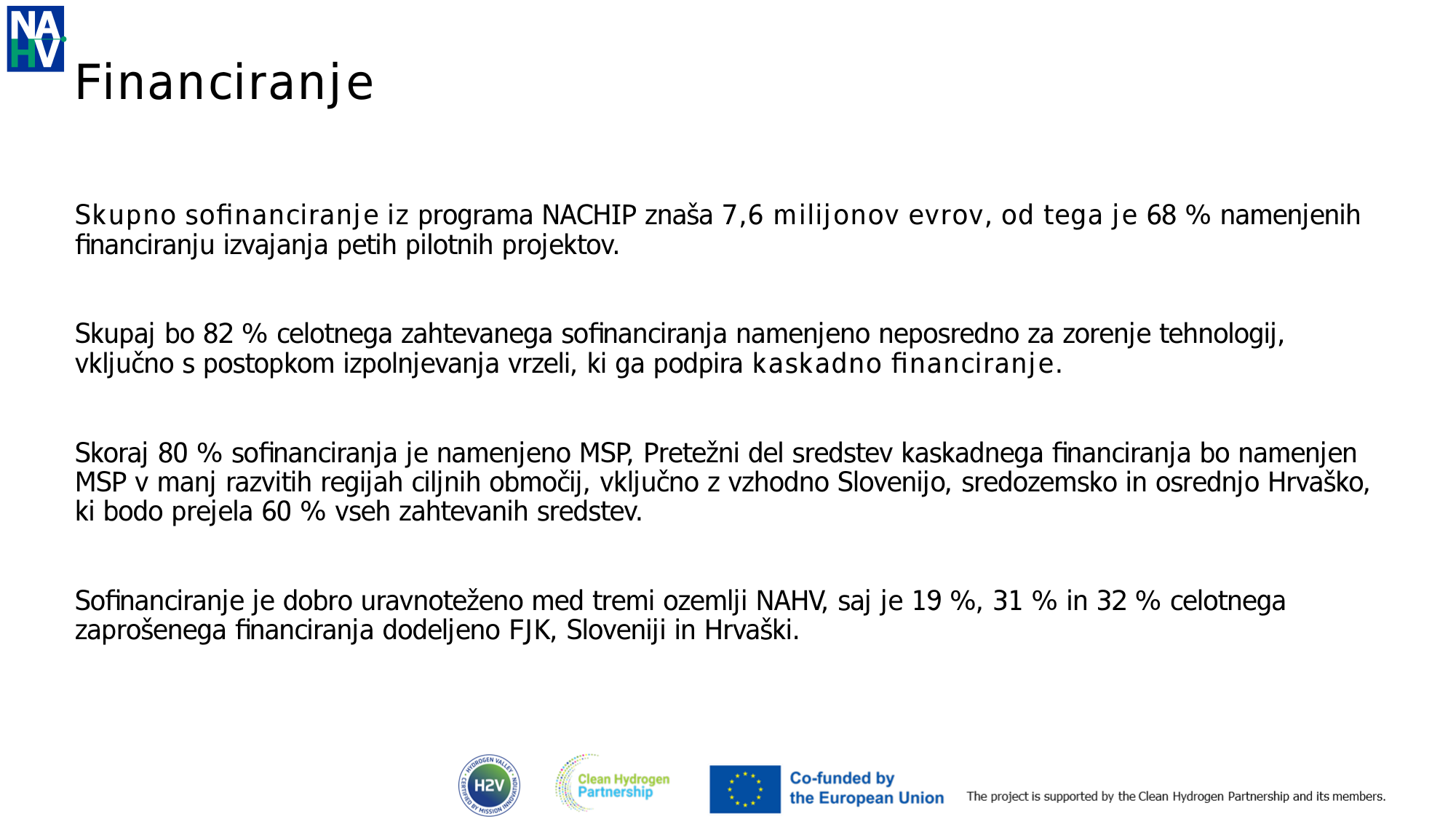

# Financiranje
Skupno sofinanciranje iz programa NACHIP znaša 7,6 milijonov evrov, od tega je 68 % namenjenih financiranju izvajanja petih pilotnih projektov.

Skupaj bo 82 % celotnega zahtevanega sofinanciranja namenjeno neposredno za zorenje tehnologij, vključno s postopkom izpolnjevanja vrzeli, ki ga podpira kaskadno financiranje.

Skoraj 80 % sofinanciranja je namenjeno MSP, Pretežni del sredstev kaskadnega financiranja bo namenjen MSP v manj razvitih regijah ciljnih območij, vključno z vzhodno Slovenijo, sredozemsko in osrednjo Hrvaško, ki bodo prejela 60 % vseh zahtevanih sredstev.

Sofinanciranje je dobro uravnoteženo med tremi ozemlji NAHV, saj je 19 %, 31 % in 32 % celotnega zaprošenega financiranja dodeljeno FJK, Sloveniji in Hrvaški.